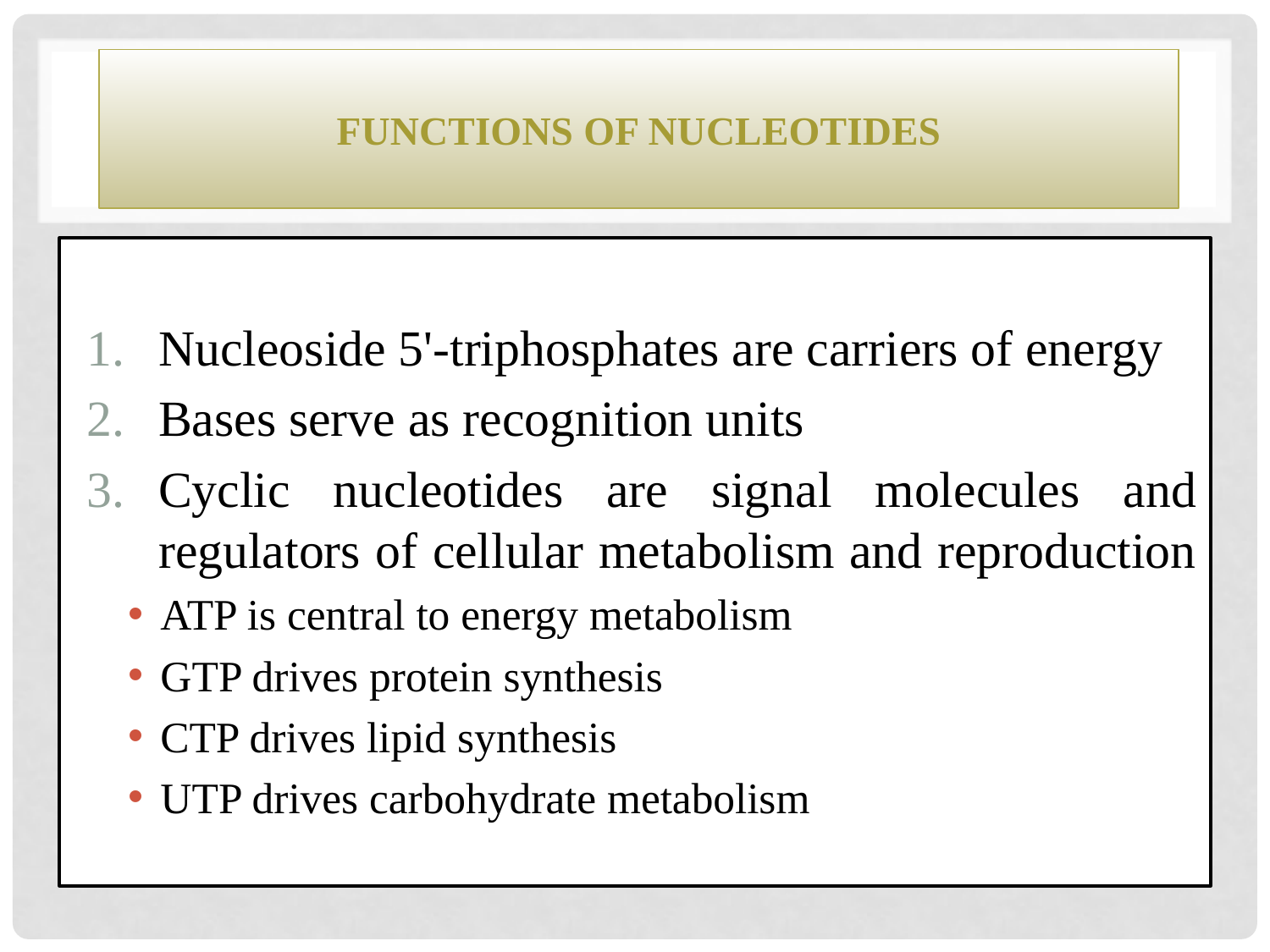

# Functions of Nucleotides

Nucleoside 5'-triphosphates are carriers of energy
Bases serve as recognition units
Cyclic nucleotides are signal molecules and regulators of cellular metabolism and reproduction
ATP is central to energy metabolism
GTP drives protein synthesis
CTP drives lipid synthesis
UTP drives carbohydrate metabolism